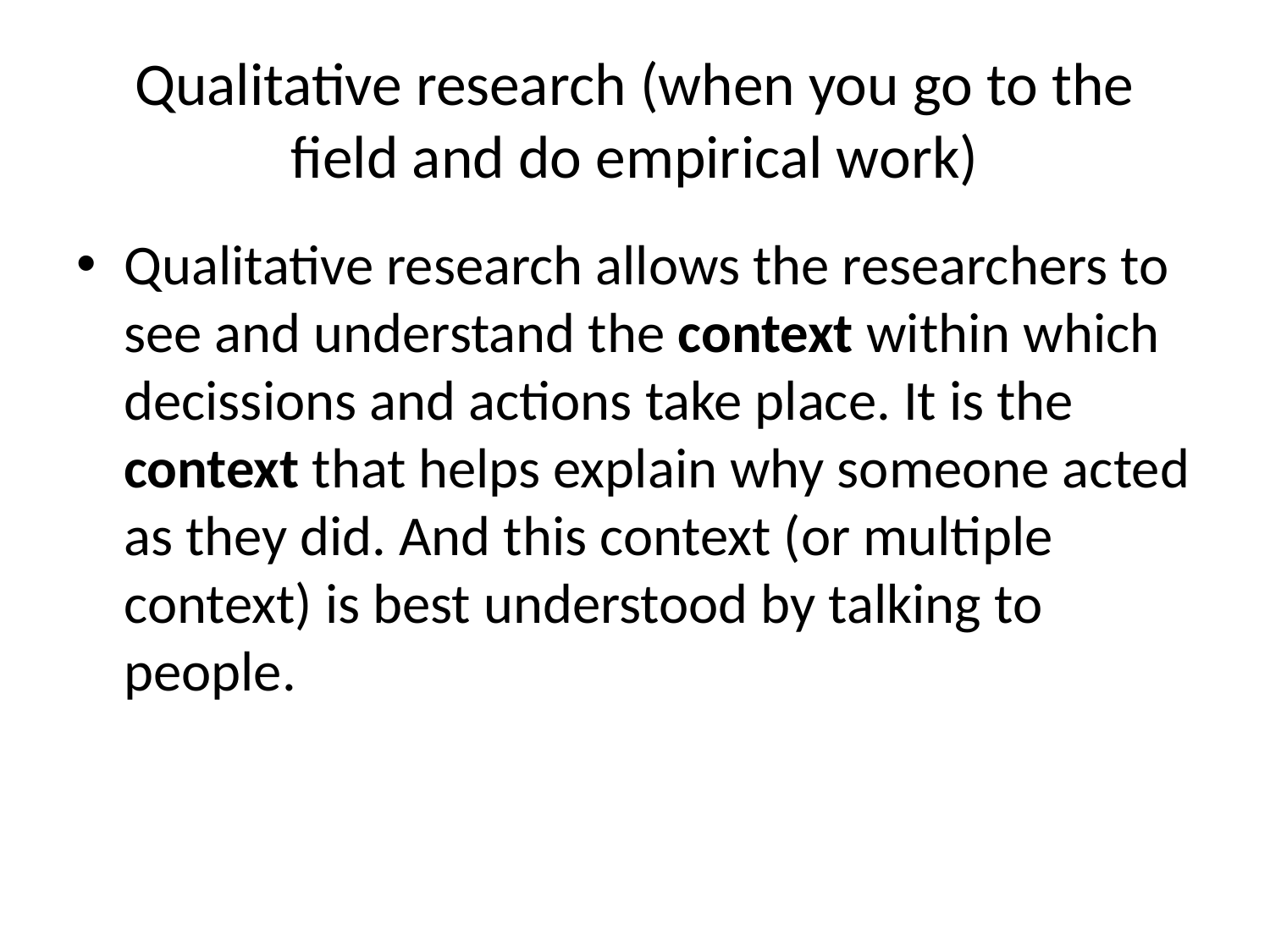

# Qualitative research (when you go to the field and do empirical work)
Qualitative research allows the researchers to see and understand the context within which decissions and actions take place. It is the context that helps explain why someone acted as they did. And this context (or multiple context) is best understood by talking to people.